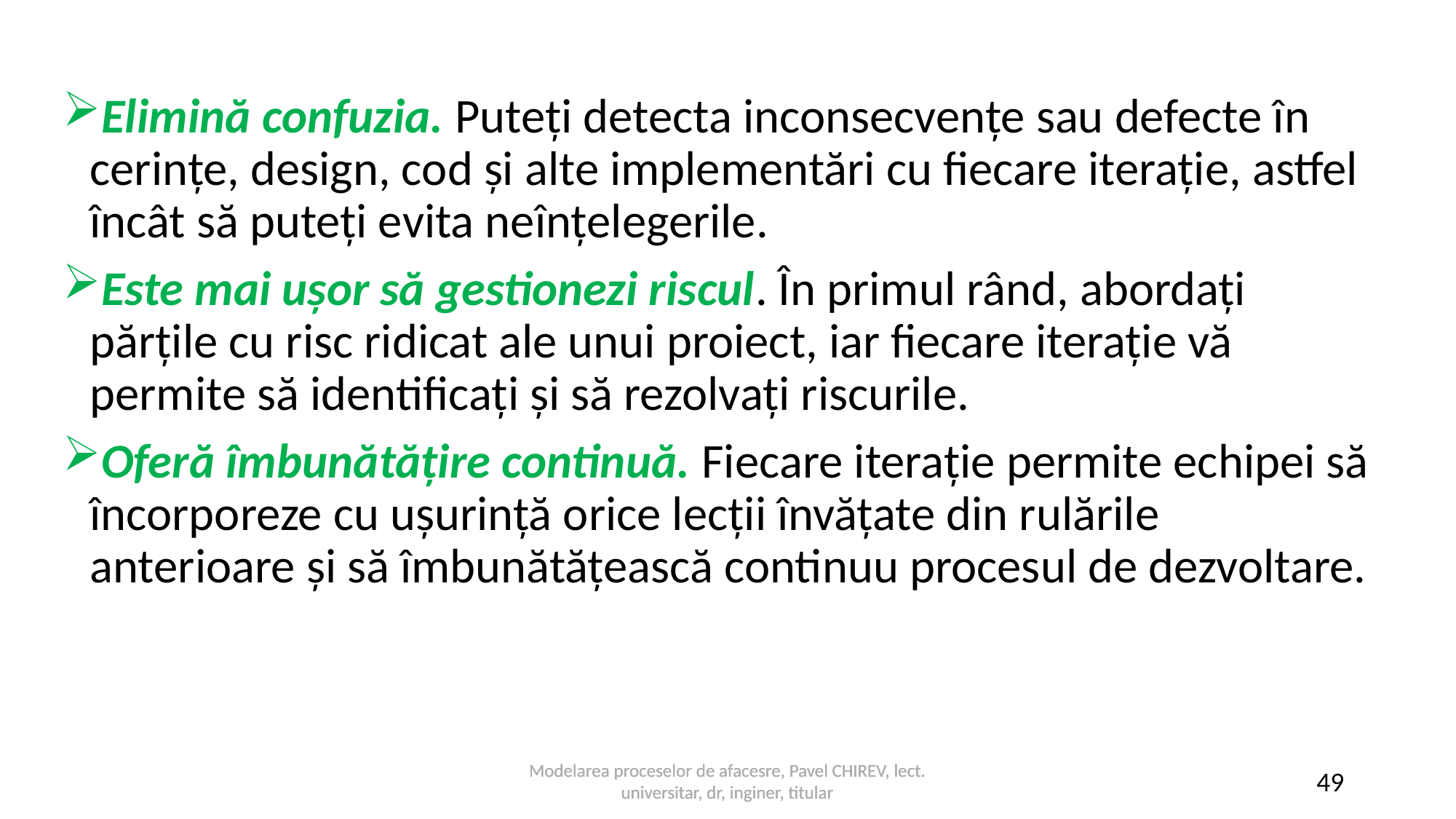

Elimină confuzia. Puteți detecta inconsecvențe sau defecte în cerințe, design, cod și alte implementări cu fiecare iterație, astfel încât să puteți evita neînțelegerile.
Este mai ușor să gestionezi riscul. În primul rând, abordați părțile cu risc ridicat ale unui proiect, iar fiecare iterație vă permite să identificați și să rezolvați riscurile.
Oferă îmbunătățire continuă. Fiecare iterație permite echipei să încorporeze cu ușurință orice lecții învățate din rulările anterioare și să îmbunătățească continuu procesul de dezvoltare.
Modelarea proceselor de afacesre, Pavel CHIREV, lect. universitar, dr, inginer, titular
Modelarea proceselor de afacesre, Pavel CHIREV, lect. universitar, dr, inginer, titular
49